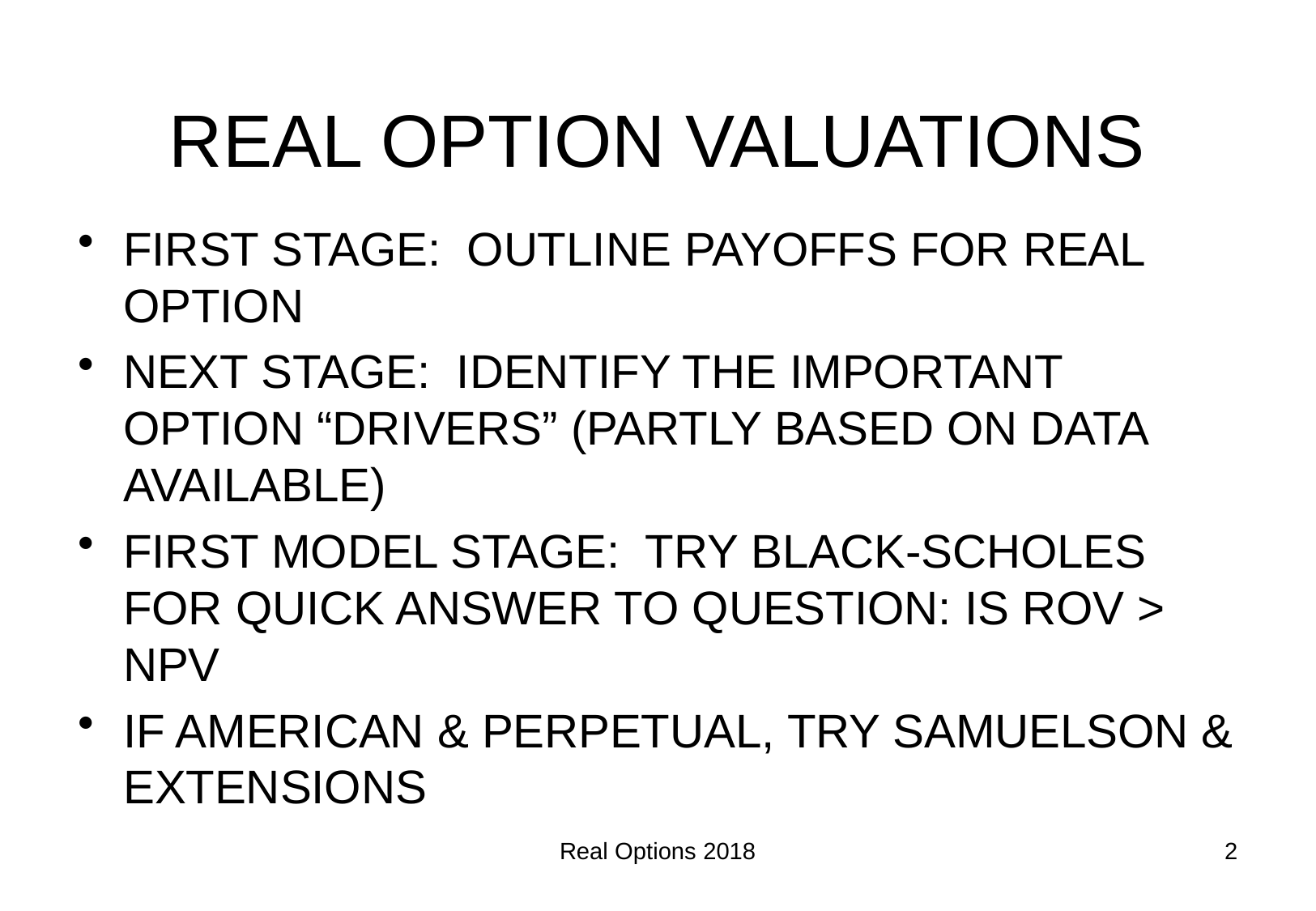

# REAL OPTION VALUATIONS
FIRST STAGE:  OUTLINE PAYOFFS FOR REAL OPTION
NEXT STAGE:  IDENTIFY THE IMPORTANT OPTION “DRIVERS” (PARTLY BASED ON DATA AVAILABLE)
FIRST MODEL STAGE:  TRY BLACK-SCHOLES FOR QUICK ANSWER TO QUESTION: IS ROV > NPV
IF AMERICAN & PERPETUAL, TRY SAMUELSON & EXTENSIONS
Real Options 2018
2